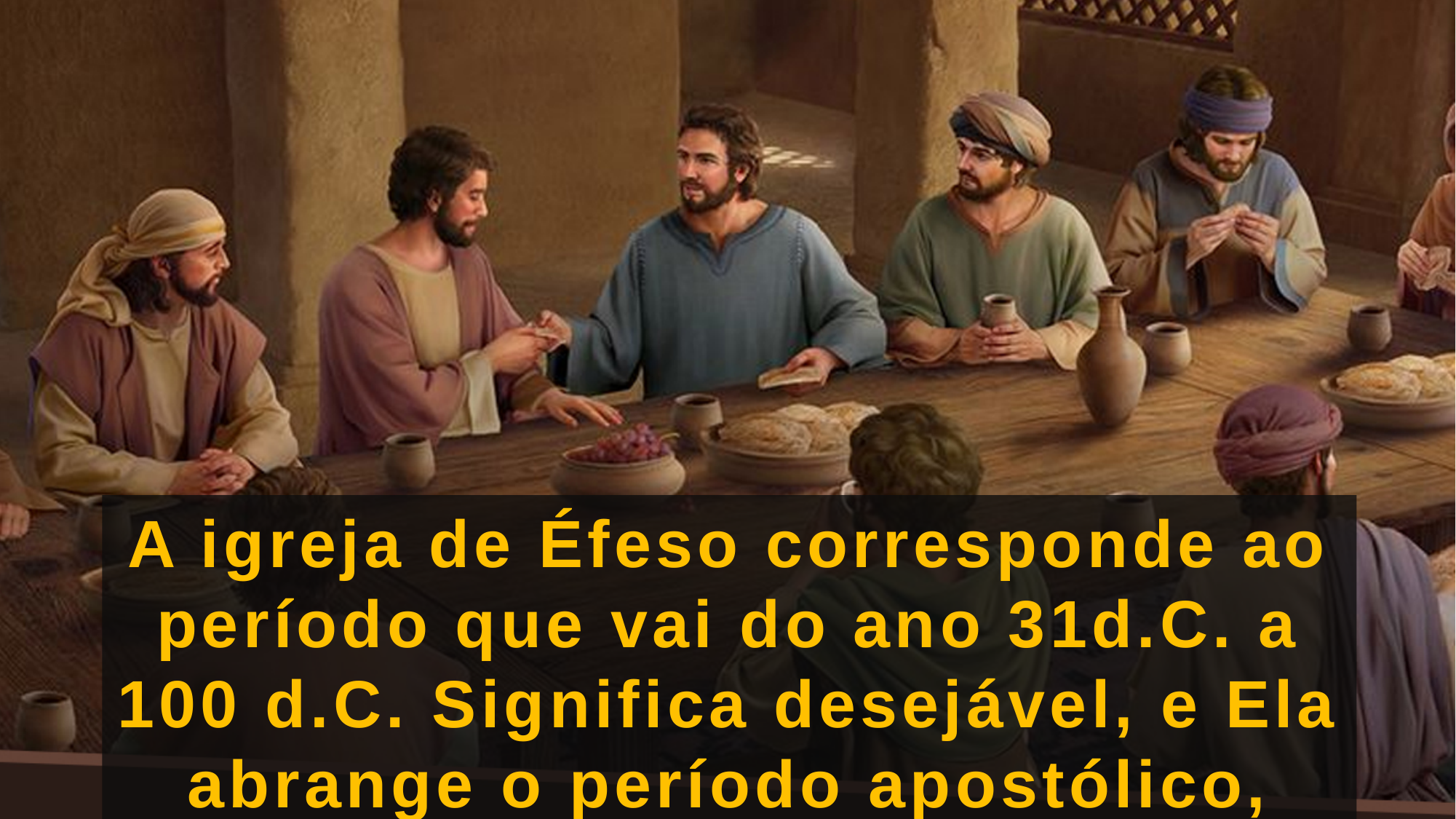

A igreja de Éfeso corresponde ao período que vai do ano 31d.C. a 100 d.C. Significa desejável, e Ela abrange o período apostólico, que tinha a mensagem pura e verdadeira.